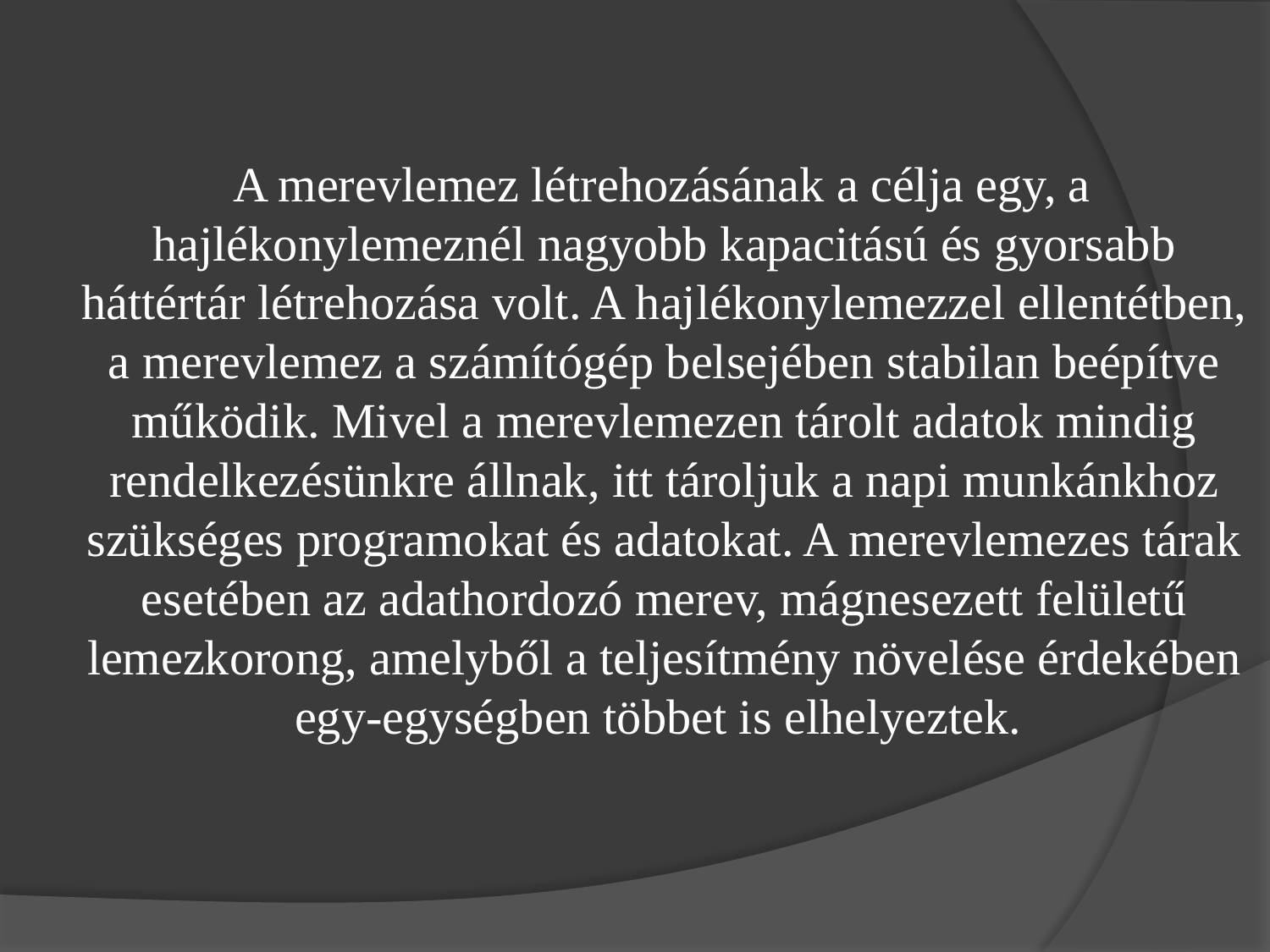

A merevlemez létrehozásának a célja egy, a hajlékonylemeznél nagyobb kapacitású és gyorsabb háttértár létrehozása volt. A hajlékonylemezzel ellentétben, a merevlemez a számítógép belsejében stabilan beépítve működik. Mivel a merevlemezen tárolt adatok mindig rendelkezésünkre állnak, itt tároljuk a napi munkánkhoz szükséges programokat és adatokat. A merevlemezes tárak esetében az adathordozó merev, mágnesezett felületű lemezkorong, amelyből a teljesítmény növelése érdekében egy-egységben többet is elhelyeztek.